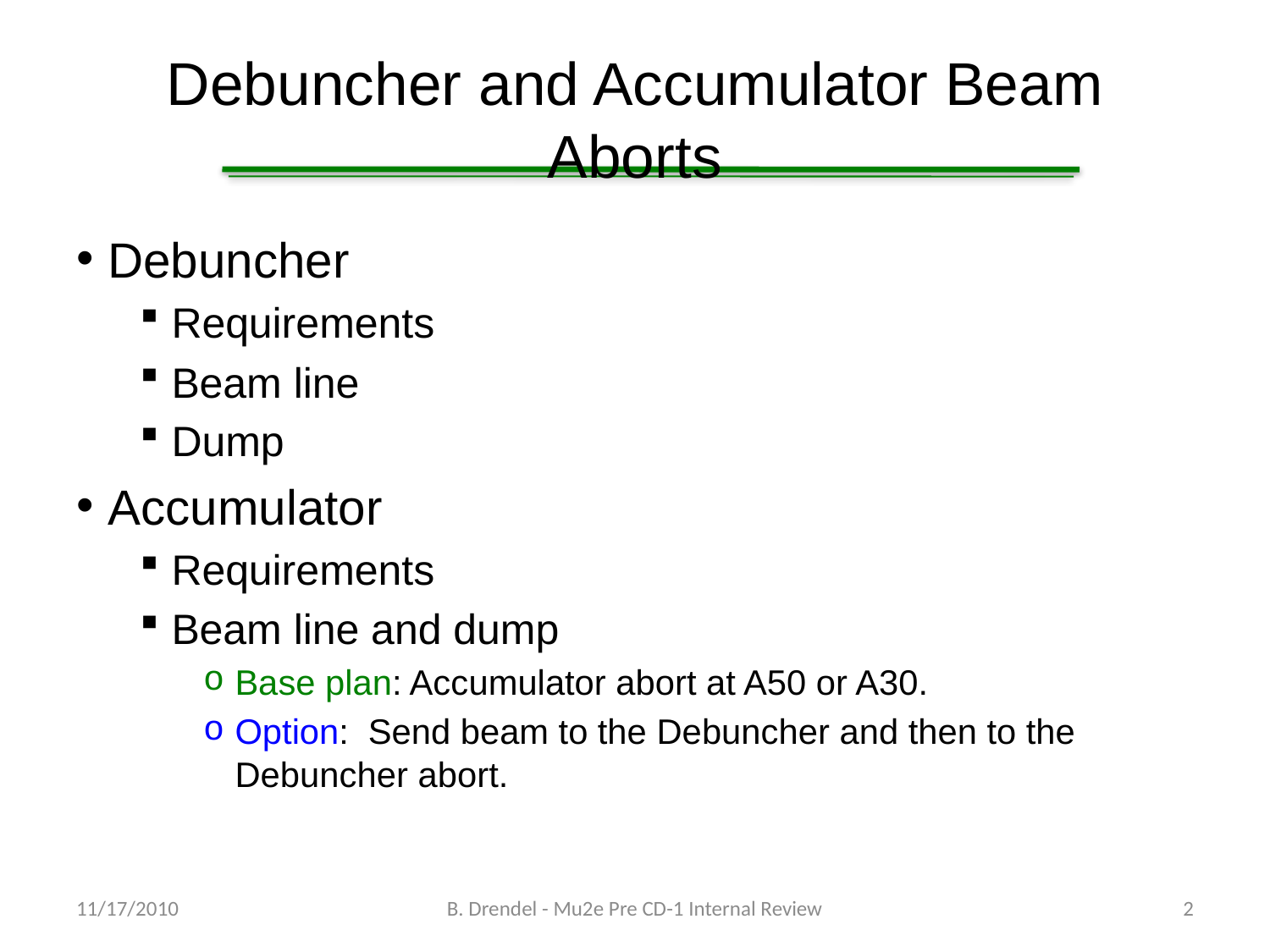

# Debuncher and Accumulator Beam Aborts
Debuncher
Requirements
Beam line
Dump
Accumulator
Requirements
Beam line and dump
Base plan: Accumulator abort at A50 or A30.
Option:  Send beam to the Debuncher and then to the Debuncher abort.
11/17/2010
B. Drendel - Mu2e Pre CD-1 Internal Review
2